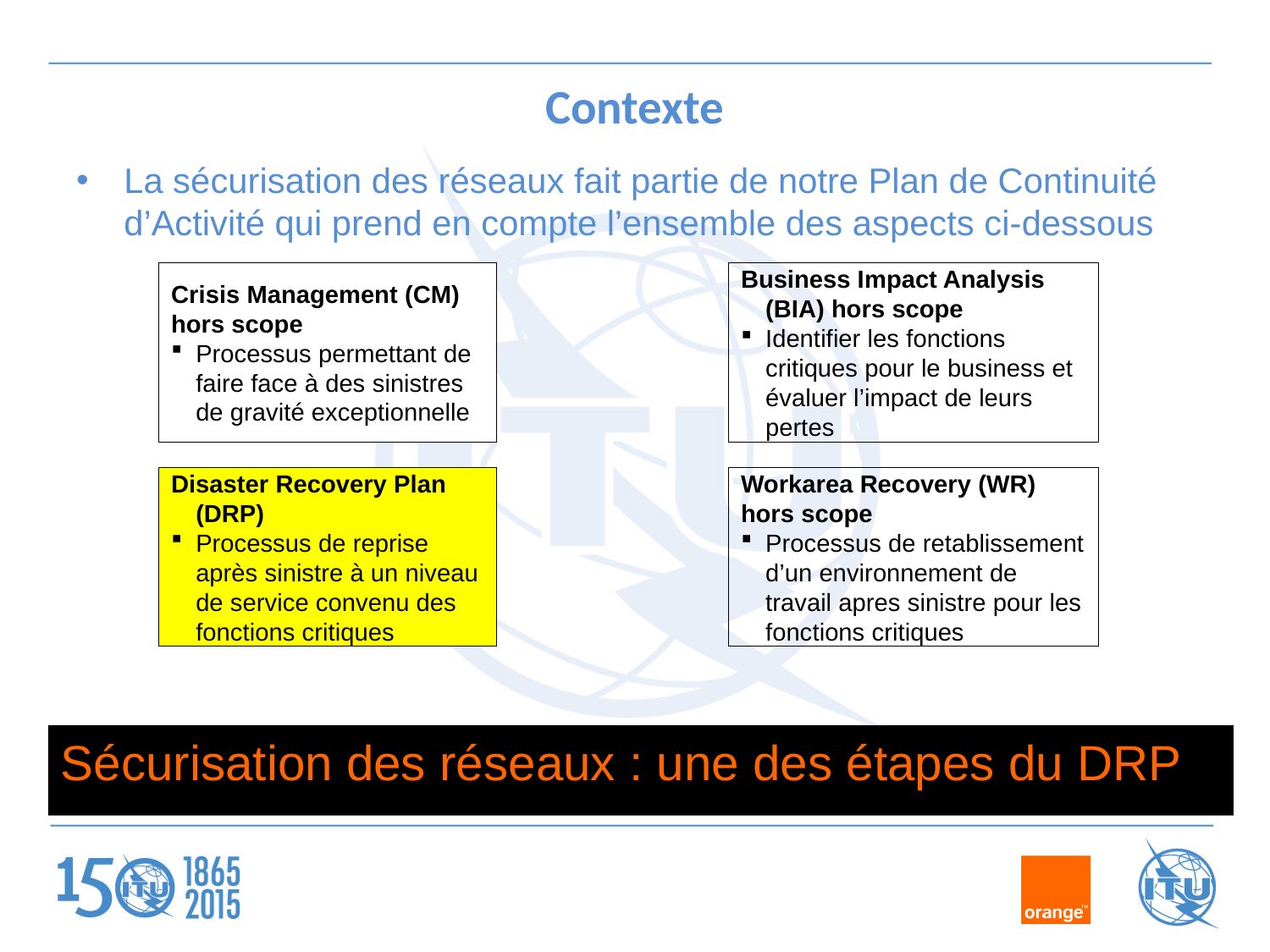

# Contexte
La sécurisation des réseaux fait partie de notre Plan de Continuité d’Activité qui prend en compte l’ensemble des aspects ci-dessous
Crisis Management (CM)
hors scope
Processus permettant de faire face à des sinistres de gravité exceptionnelle
Business Impact Analysis (BIA) hors scope
Identifier les fonctions critiques pour le business et évaluer l’impact de leurs pertes
Disaster Recovery Plan (DRP)
Processus de reprise après sinistre à un niveau de service convenu des fonctions critiques
Workarea Recovery (WR)
hors scope
Processus de retablissement d’un environnement de travail apres sinistre pour les fonctions critiques
Sécurisation des réseaux : une des étapes du DRP